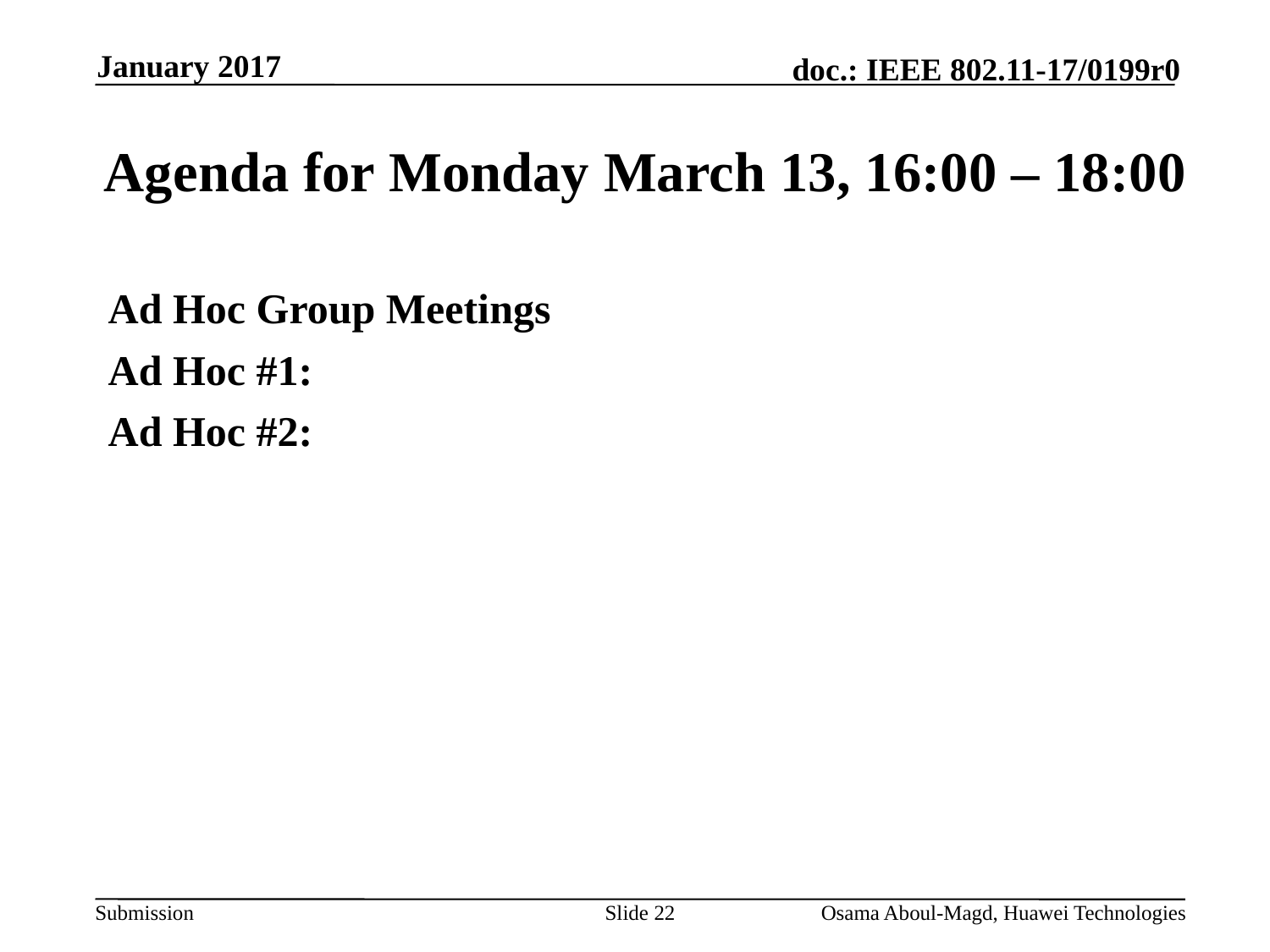

January 2017
# Agenda for Monday March 13, 16:00 – 18:00
Ad Hoc Group Meetings
Ad Hoc #1:
Ad Hoc #2:
Slide 22
Osama Aboul-Magd, Huawei Technologies